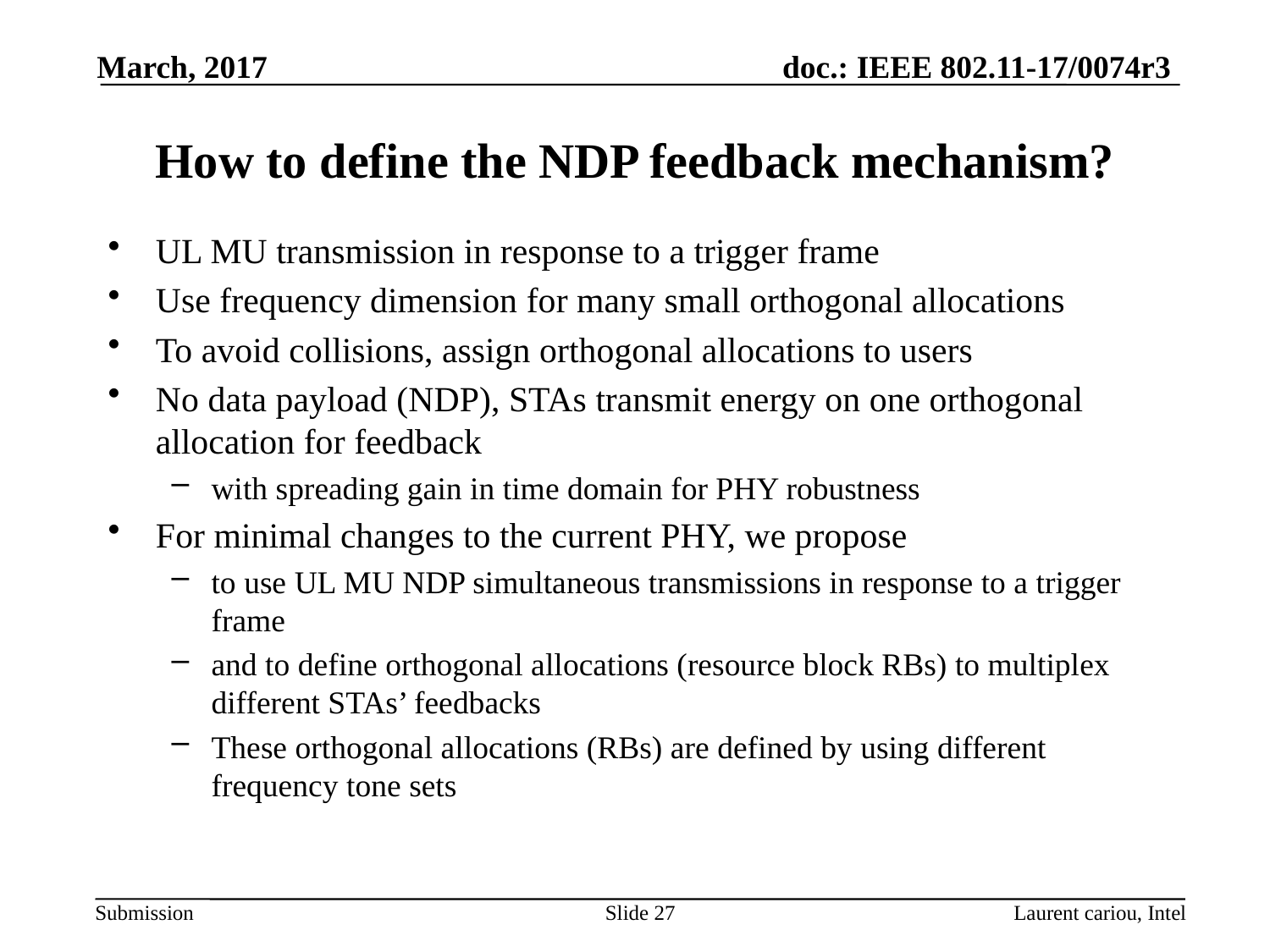

March, 2017
# How to define the NDP feedback mechanism?
UL MU transmission in response to a trigger frame
Use frequency dimension for many small orthogonal allocations
To avoid collisions, assign orthogonal allocations to users
No data payload (NDP), STAs transmit energy on one orthogonal allocation for feedback
with spreading gain in time domain for PHY robustness
For minimal changes to the current PHY, we propose
to use UL MU NDP simultaneous transmissions in response to a trigger frame
and to define orthogonal allocations (resource block RBs) to multiplex different STAs’ feedbacks
These orthogonal allocations (RBs) are defined by using different frequency tone sets
Slide 27
Laurent cariou, Intel